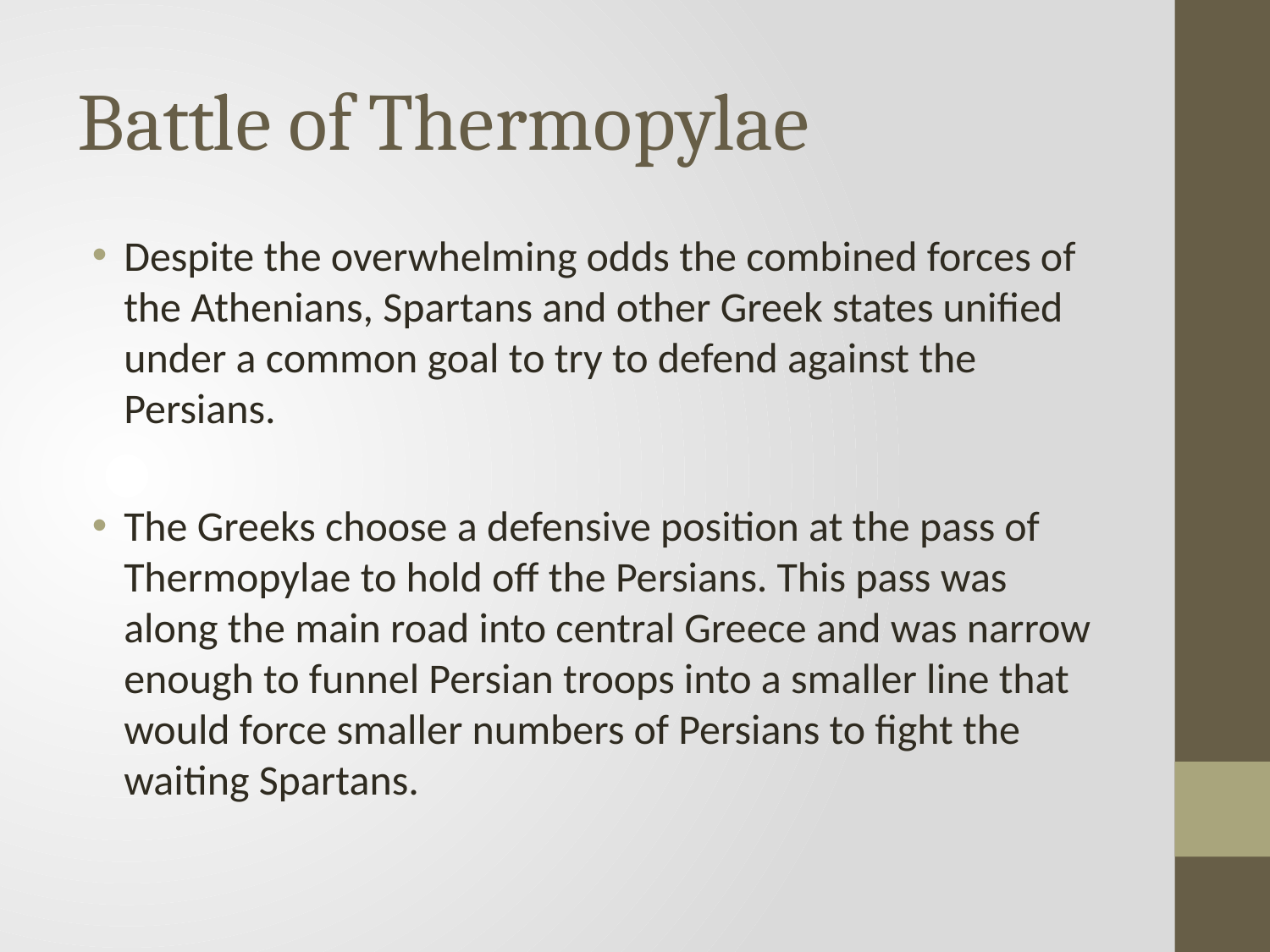

# Battle of Thermopylae
Despite the overwhelming odds the combined forces of the Athenians, Spartans and other Greek states unified under a common goal to try to defend against the Persians.

The Greeks choose a defensive position at the pass of Thermopylae to hold off the Persians. This pass was along the main road into central Greece and was narrow enough to funnel Persian troops into a smaller line that would force smaller numbers of Persians to fight the waiting Spartans.